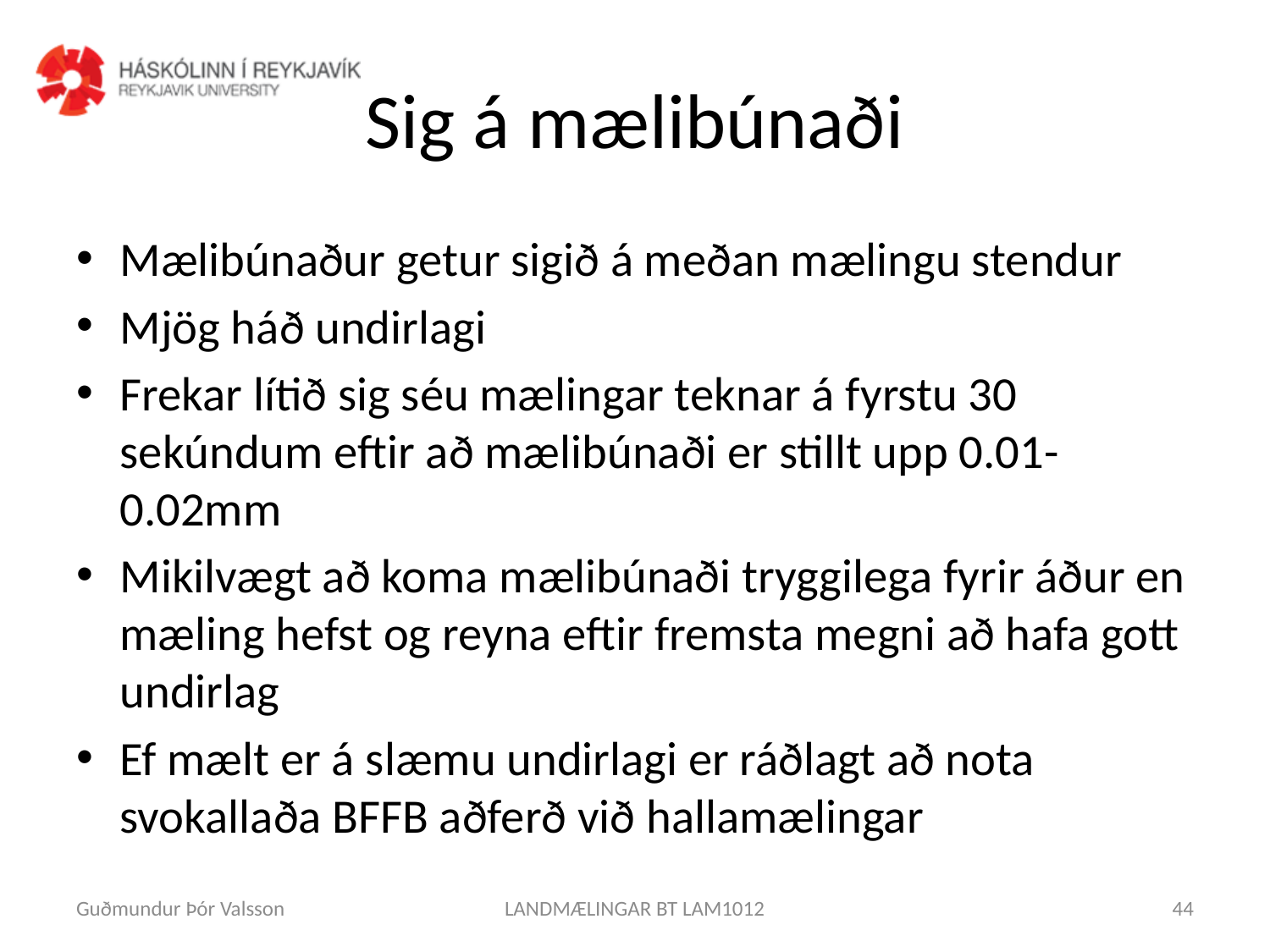

# Sig á mælibúnaði
Mælibúnaður getur sigið á meðan mælingu stendur
Mjög háð undirlagi
Frekar lítið sig séu mælingar teknar á fyrstu 30 sekúndum eftir að mælibúnaði er stillt upp 0.01-0.02mm
Mikilvægt að koma mælibúnaði tryggilega fyrir áður en mæling hefst og reyna eftir fremsta megni að hafa gott undirlag
Ef mælt er á slæmu undirlagi er ráðlagt að nota svokallaða BFFB aðferð við hallamælingar
Guðmundur Þór Valsson
LANDMÆLINGAR BT LAM1012
44